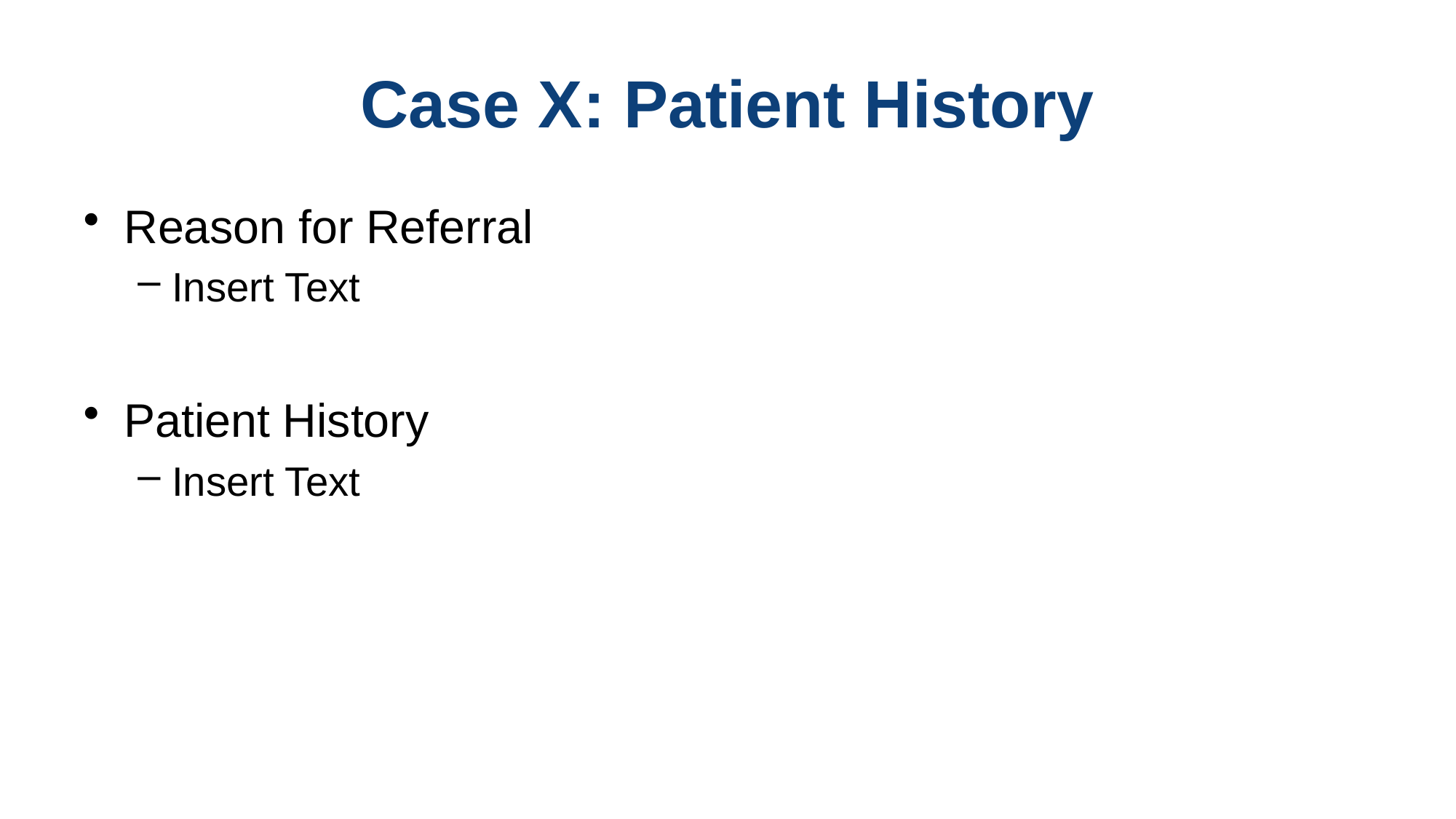

# Case X: Patient History
Reason for Referral
Insert Text

Patient History
Insert Text